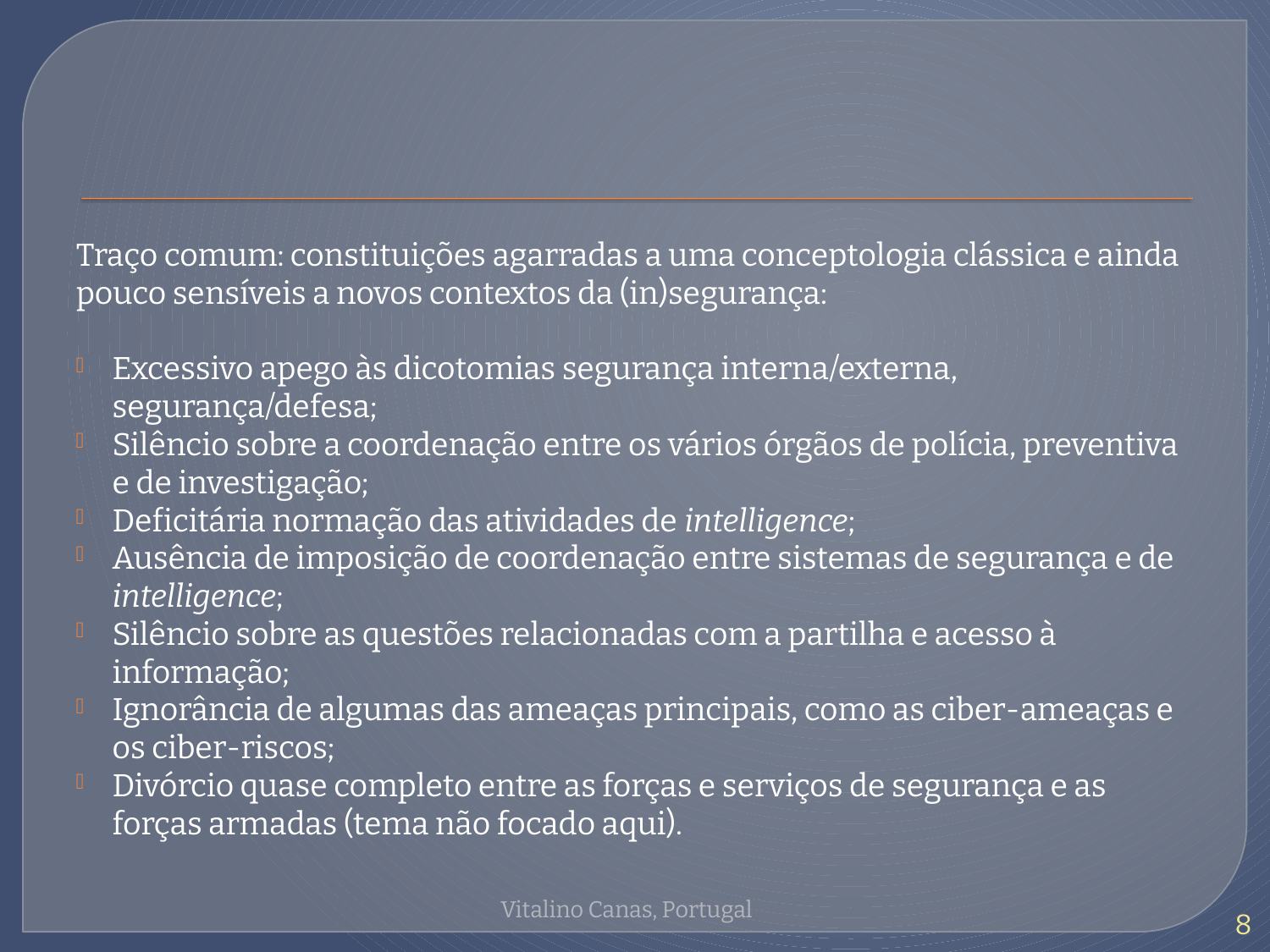

#
Traço comum: constituições agarradas a uma conceptologia clássica e ainda pouco sensíveis a novos contextos da (in)segurança:

Excessivo apego às dicotomias segurança interna/externa, segurança/defesa;
Silêncio sobre a coordenação entre os vários órgãos de polícia, preventiva e de investigação;
Deficitária normação das atividades de intelligence;
Ausência de imposição de coordenação entre sistemas de segurança e de intelligence;
Silêncio sobre as questões relacionadas com a partilha e acesso à informação;
Ignorância de algumas das ameaças principais, como as ciber-ameaças e os ciber-riscos;
Divórcio quase completo entre as forças e serviços de segurança e as forças armadas (tema não focado aqui).

Vitalino Canas, Portugal
8